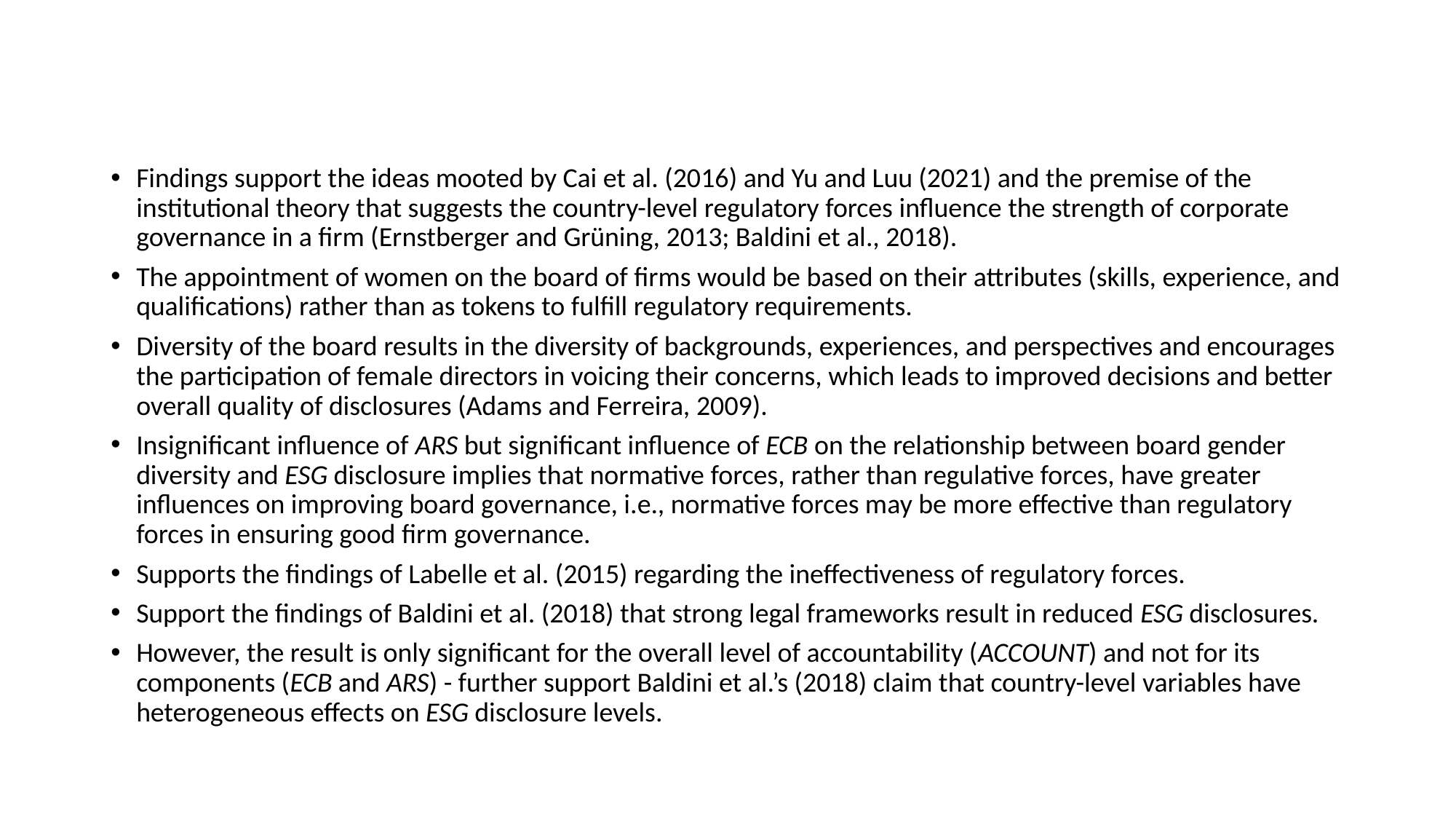

Findings support the ideas mooted by Cai et al. (2016) and Yu and Luu (2021) and the premise of the institutional theory that suggests the country-level regulatory forces influence the strength of corporate governance in a firm (Ernstberger and Grüning, 2013; Baldini et al., 2018).
The appointment of women on the board of firms would be based on their attributes (skills, experience, and qualifications) rather than as tokens to fulfill regulatory requirements.
Diversity of the board results in the diversity of backgrounds, experiences, and perspectives and encourages the participation of female directors in voicing their concerns, which leads to improved decisions and better overall quality of disclosures (Adams and Ferreira, 2009).
Insignificant influence of ARS but significant influence of ECB on the relationship between board gender diversity and ESG disclosure implies that normative forces, rather than regulative forces, have greater influences on improving board governance, i.e., normative forces may be more effective than regulatory forces in ensuring good firm governance.
Supports the findings of Labelle et al. (2015) regarding the ineffectiveness of regulatory forces.
Support the findings of Baldini et al. (2018) that strong legal frameworks result in reduced ESG disclosures.
However, the result is only significant for the overall level of accountability (ACCOUNT) and not for its components (ECB and ARS) - further support Baldini et al.’s (2018) claim that country-level variables have heterogeneous effects on ESG disclosure levels.